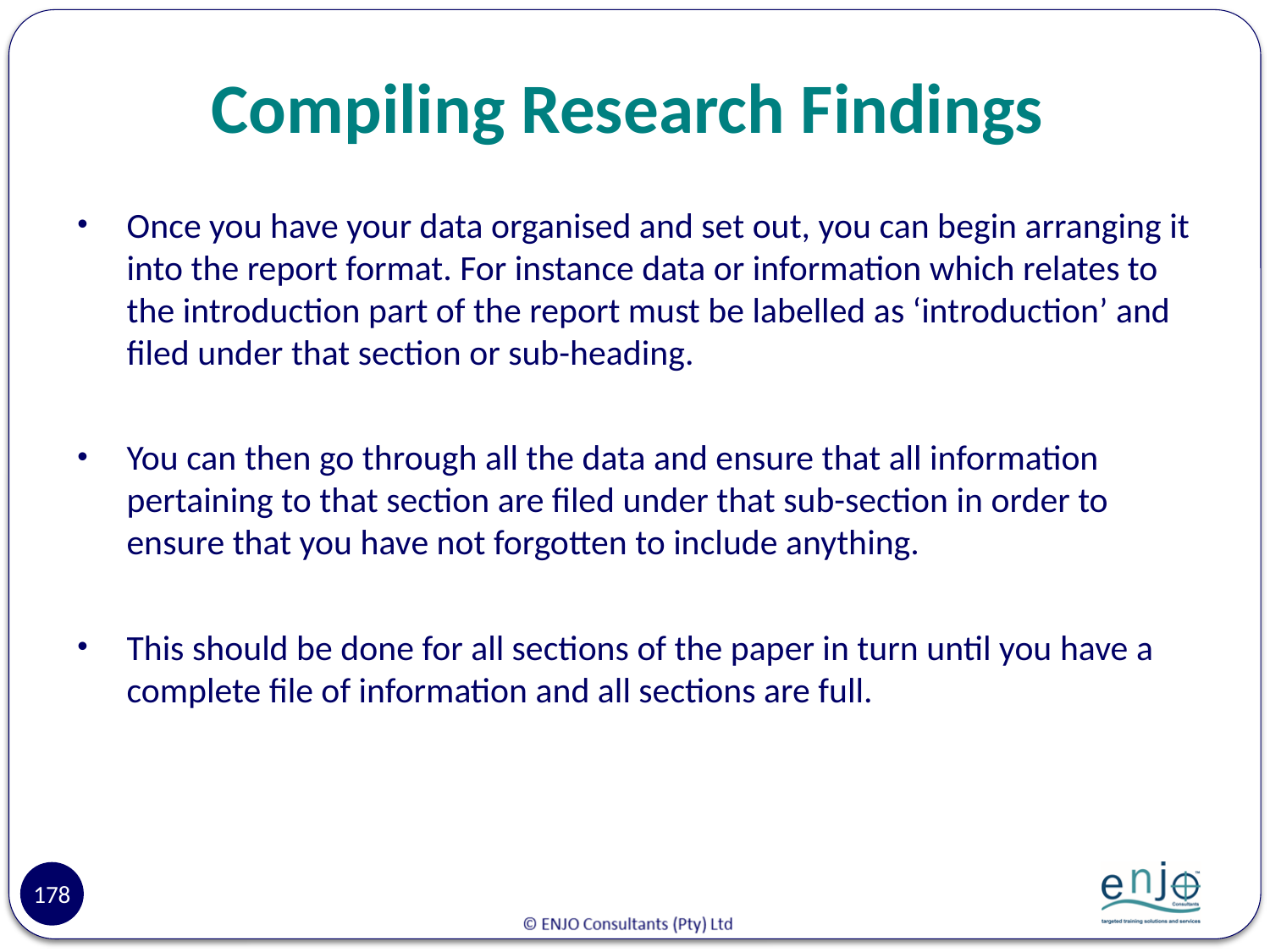

# Compiling Research Findings
Once you have your data organised and set out, you can begin arranging it into the report format. For instance data or information which relates to the introduction part of the report must be labelled as ‘introduction’ and filed under that section or sub-heading.

You can then go through all the data and ensure that all information pertaining to that section are filed under that sub-section in order to ensure that you have not forgotten to include anything.

This should be done for all sections of the paper in turn until you have a complete file of information and all sections are full.

178